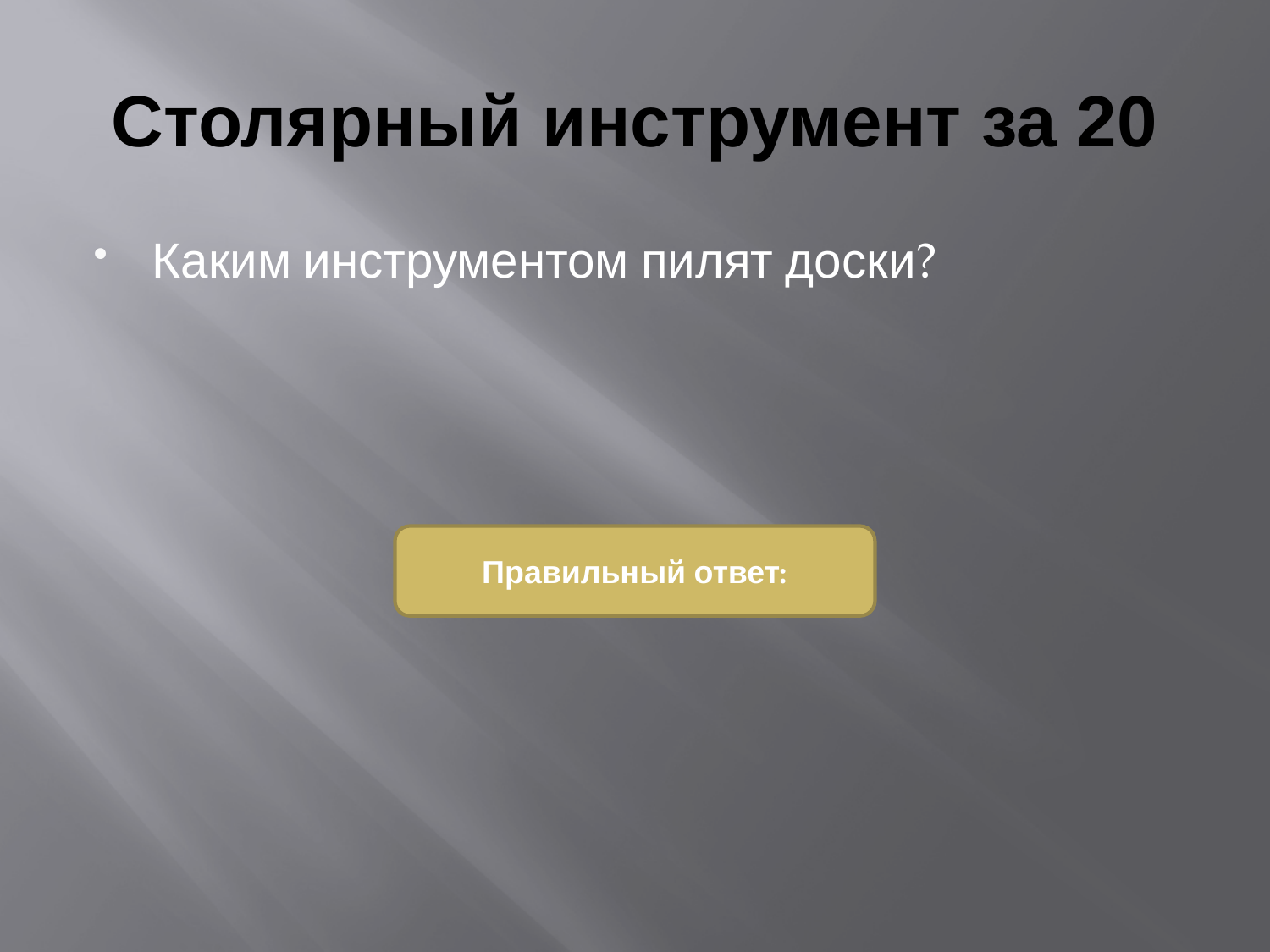

# Столярный инструмент за 20
Каким инструментом пилят доски?
Правильный ответ: